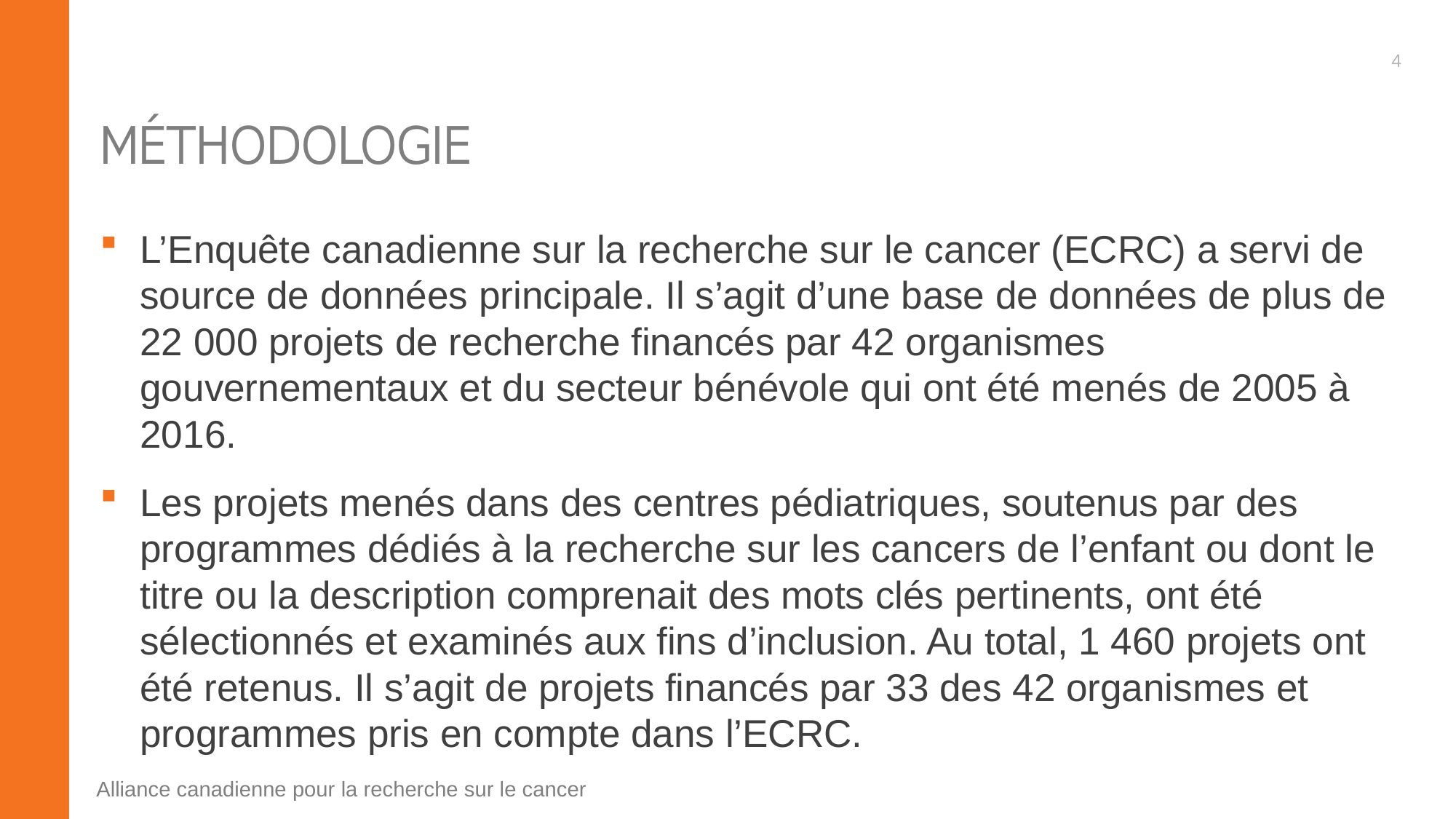

4
# Méthodologie
L’Enquête canadienne sur la recherche sur le cancer (ECRC) a servi de source de données principale. Il s’agit d’une base de données de plus de 22 000 projets de recherche financés par 42 organismes gouvernementaux et du secteur bénévole qui ont été menés de 2005 à 2016.
Les projets menés dans des centres pédiatriques, soutenus par des programmes dédiés à la recherche sur les cancers de l’enfant ou dont le titre ou la description comprenait des mots clés pertinents, ont été sélectionnés et examinés aux fins d’inclusion. Au total, 1 460 projets ont été retenus. Il s’agit de projets financés par 33 des 42 organismes et programmes pris en compte dans l’ECRC.